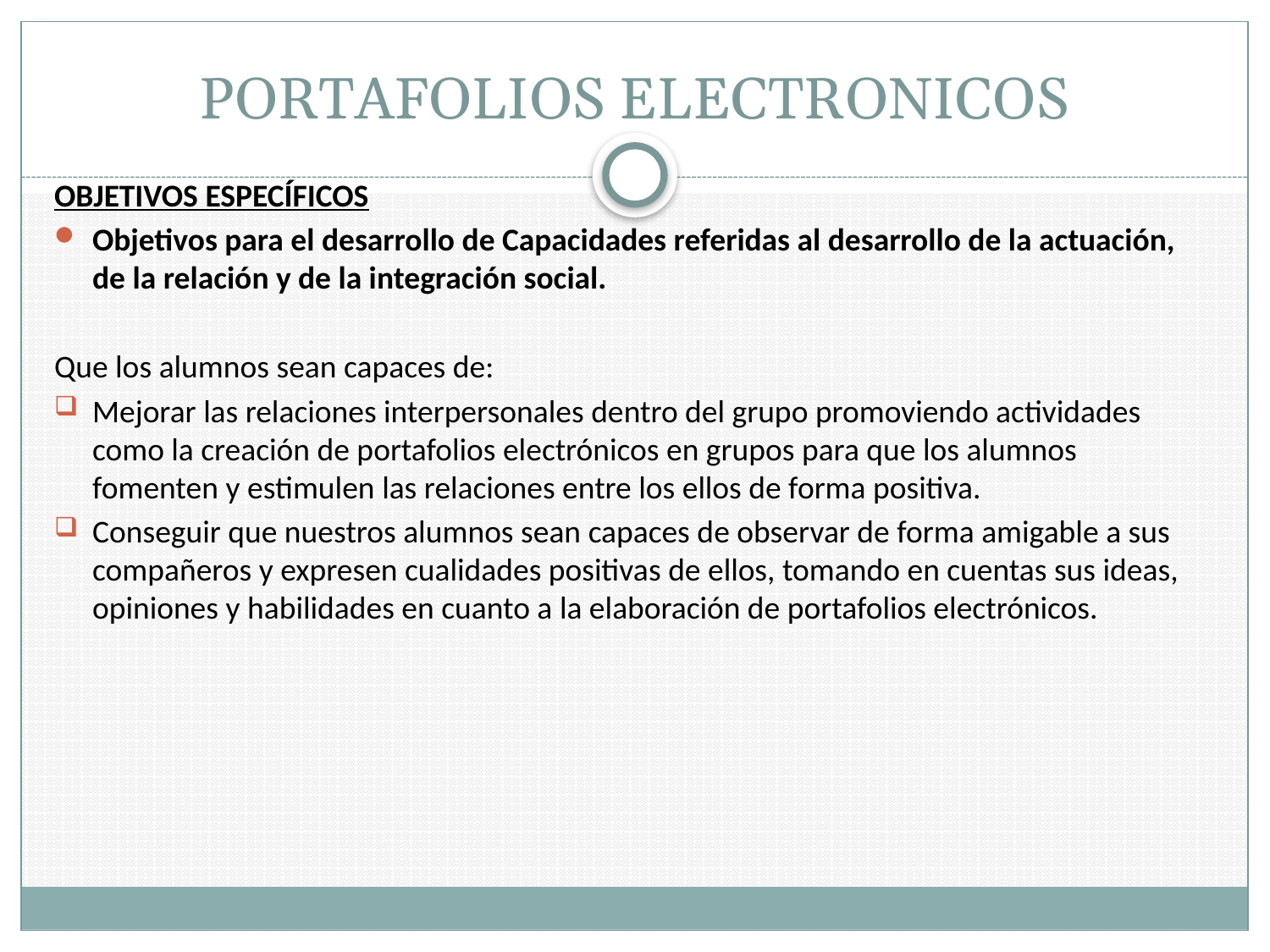

# PORTAFOLIOS ELECTRONICOS
OBJETIVOS ESPECÍFICOS
Objetivos para el desarrollo de Capacidades referidas al desarrollo de la actuación, de la relación y de la integración social.

Que los alumnos sean capaces de:
Mejorar las relaciones interpersonales dentro del grupo promoviendo actividades como la creación de portafolios electrónicos en grupos para que los alumnos fomenten y estimulen las relaciones entre los ellos de forma positiva.
Conseguir que nuestros alumnos sean capaces de observar de forma amigable a sus compañeros y expresen cualidades positivas de ellos, tomando en cuentas sus ideas, opiniones y habilidades en cuanto a la elaboración de portafolios electrónicos.